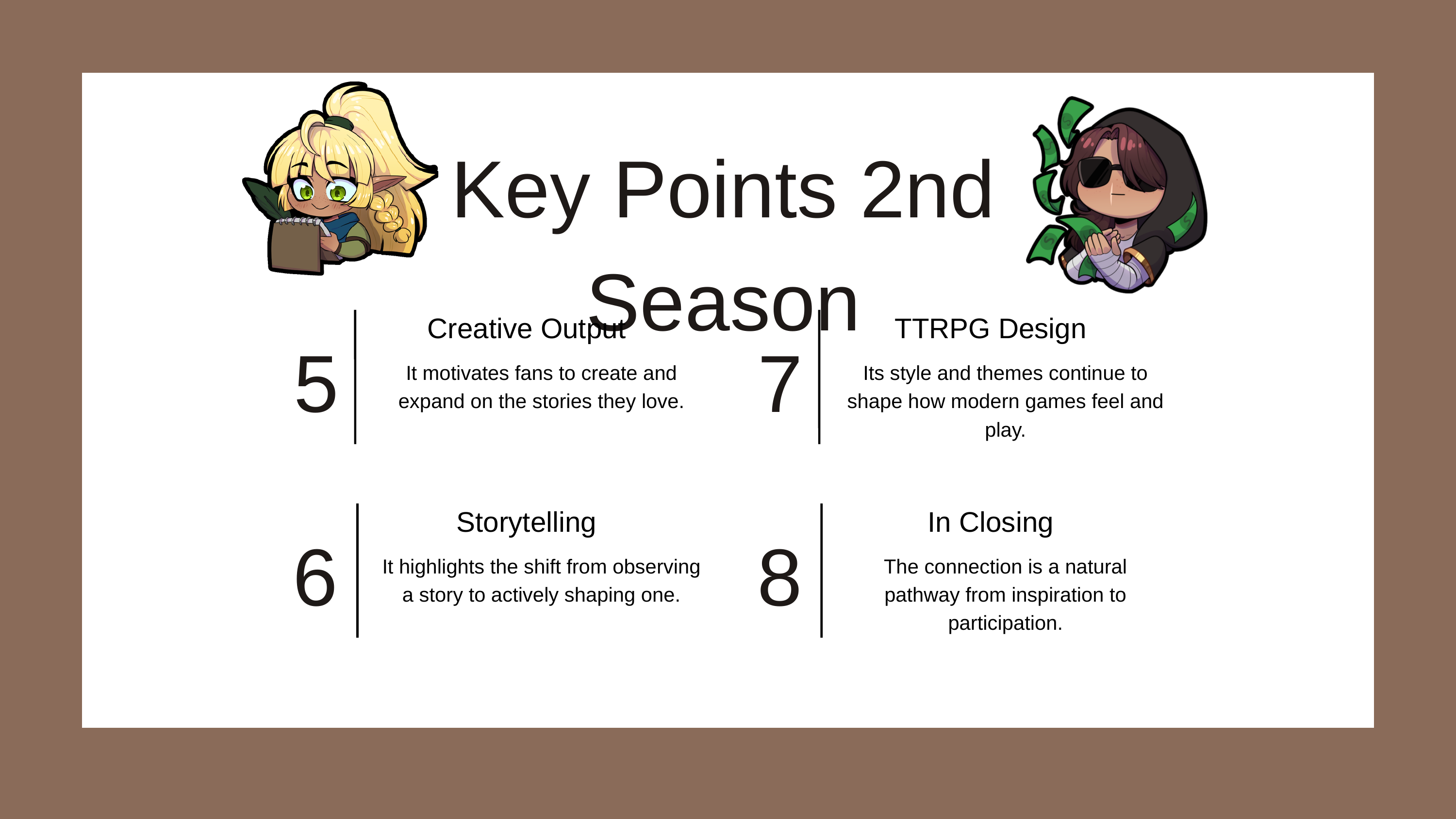

Key Points 2nd Season
Creative Output
TTRPG Design

5
7
It motivates fans to create and expand on the stories they love.
Its style and themes continue to shape how modern games feel and play.
Storytelling
In Closing

6
8
It highlights the shift from observing a story to actively shaping one.
The connection is a natural pathway from inspiration to participation.